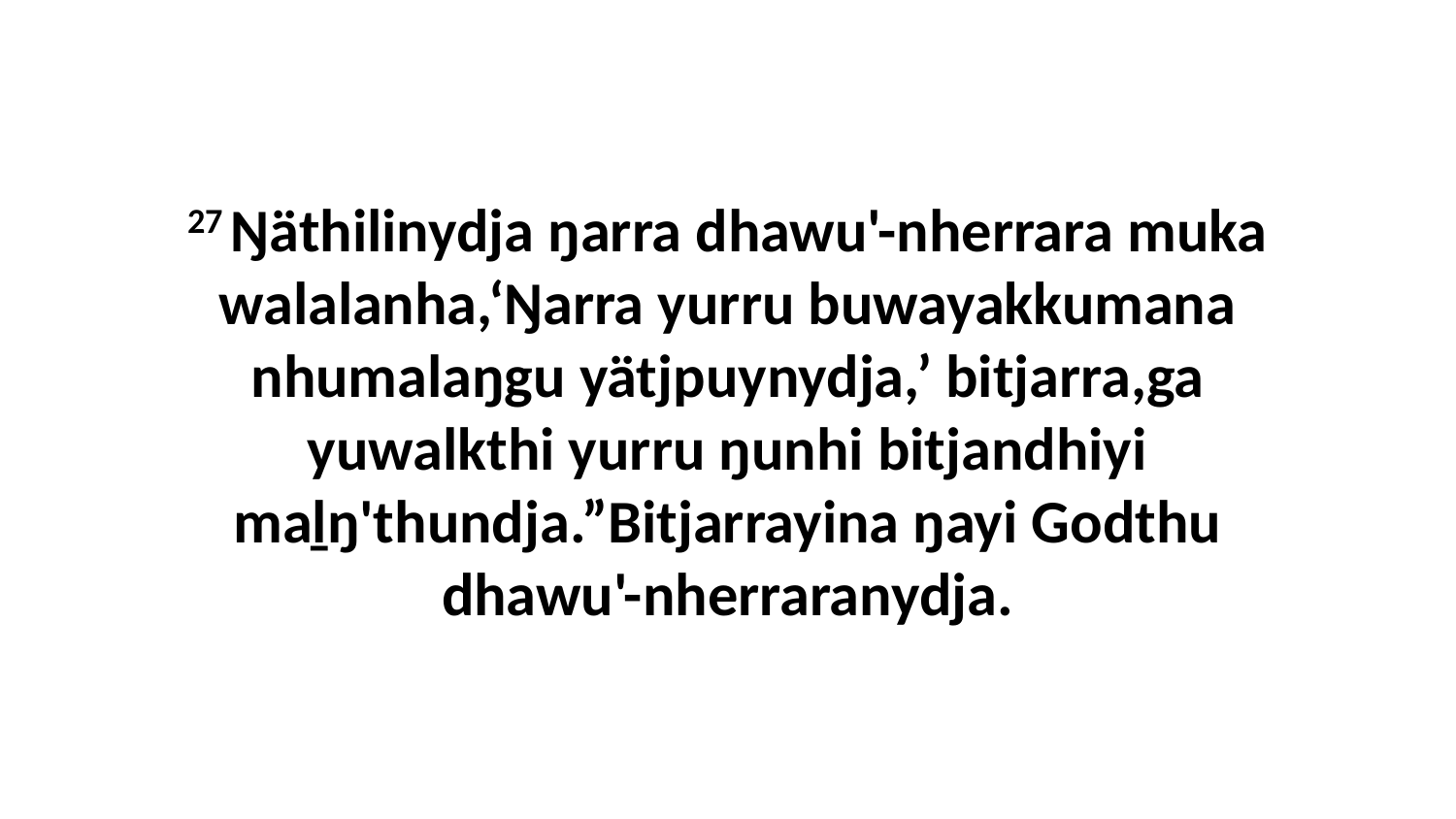

27 Ŋäthilinydja ŋarra dhawu'-nherrara muka walalanha,‘Ŋarra yurru buwayakkumana nhumalaŋgu yätjpuynydja,’ bitjarra,ga yuwalkthi yurru ŋunhi bitjandhiyi maḻŋ'thundja.”Bitjarrayina ŋayi Godthu dhawu'-nherraranydja.